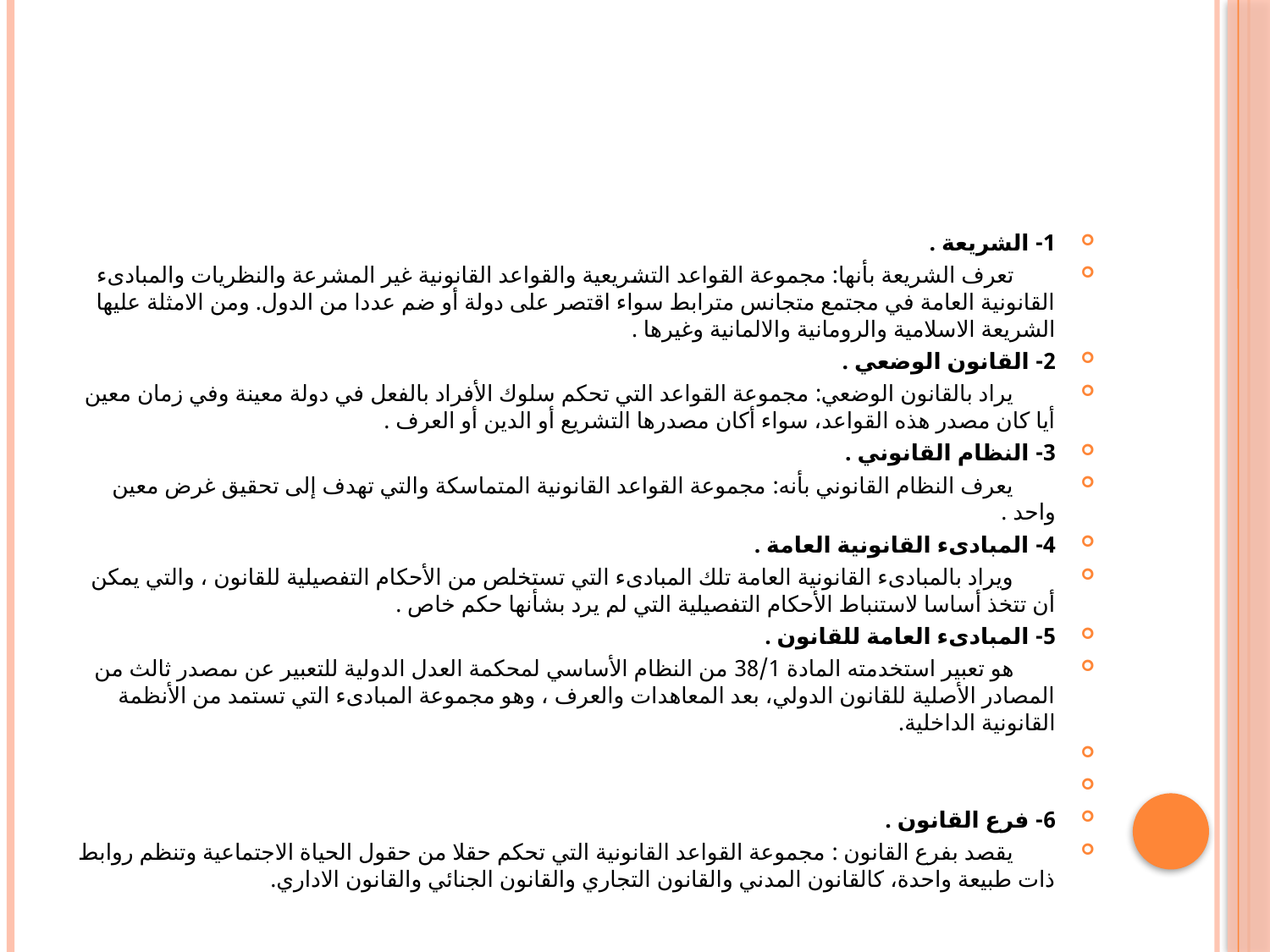

#
1- الشريعة .
       تعرف الشريعة بأنها: مجموعة القواعد التشريعية والقواعد القانونية غير المشرعة والنظريات والمبادىء القانونية العامة في مجتمع متجانس مترابط سواء اقتصر على دولة أو ضم عددا من الدول. ومن الامثلة عليها الشريعة الاسلامية والرومانية والالمانية وغيرها .
2- القانون الوضعي .
       يراد بالقانون الوضعي: مجموعة القواعد التي تحكم سلوك الأفراد بالفعل في دولة معينة وفي زمان معين أيا كان مصدر هذه القواعد، سواء أكان مصدرها التشريع أو الدين أو العرف .
3- النظام القانوني .
       يعرف النظام القانوني بأنه: مجموعة القواعد القانونية المتماسكة والتي تهدف إلى تحقيق غرض معين واحد .
4- المبادىء القانونية العامة .
       ويراد بالمبادىء القانونية العامة تلك المبادىء التي تستخلص من الأحكام التفصيلية للقانون ، والتي يمكن أن تتخذ أساسا لاستنباط الأحكام التفصيلية التي لم يرد بشأنها حكم خاص .
5- المبادىء العامة للقانون .
       هو تعبير استخدمته المادة 38/1 من النظام الأساسي لمحكمة العدل الدولية للتعبير عن ىمصدر ثالث من المصادر الأصلية للقانون الدولي، بعد المعاهدات والعرف ، وهو مجموعة المبادىء التي تستمد من الأنظمة القانونية الداخلية.

6- فرع القانون .
       يقصد بفرع القانون : مجموعة القواعد القانونية التي تحكم حقلا من حقول الحياة الاجتماعية وتنظم روابط ذات طبيعة واحدة، كالقانون المدني والقانون التجاري والقانون الجنائي والقانون الاداري.